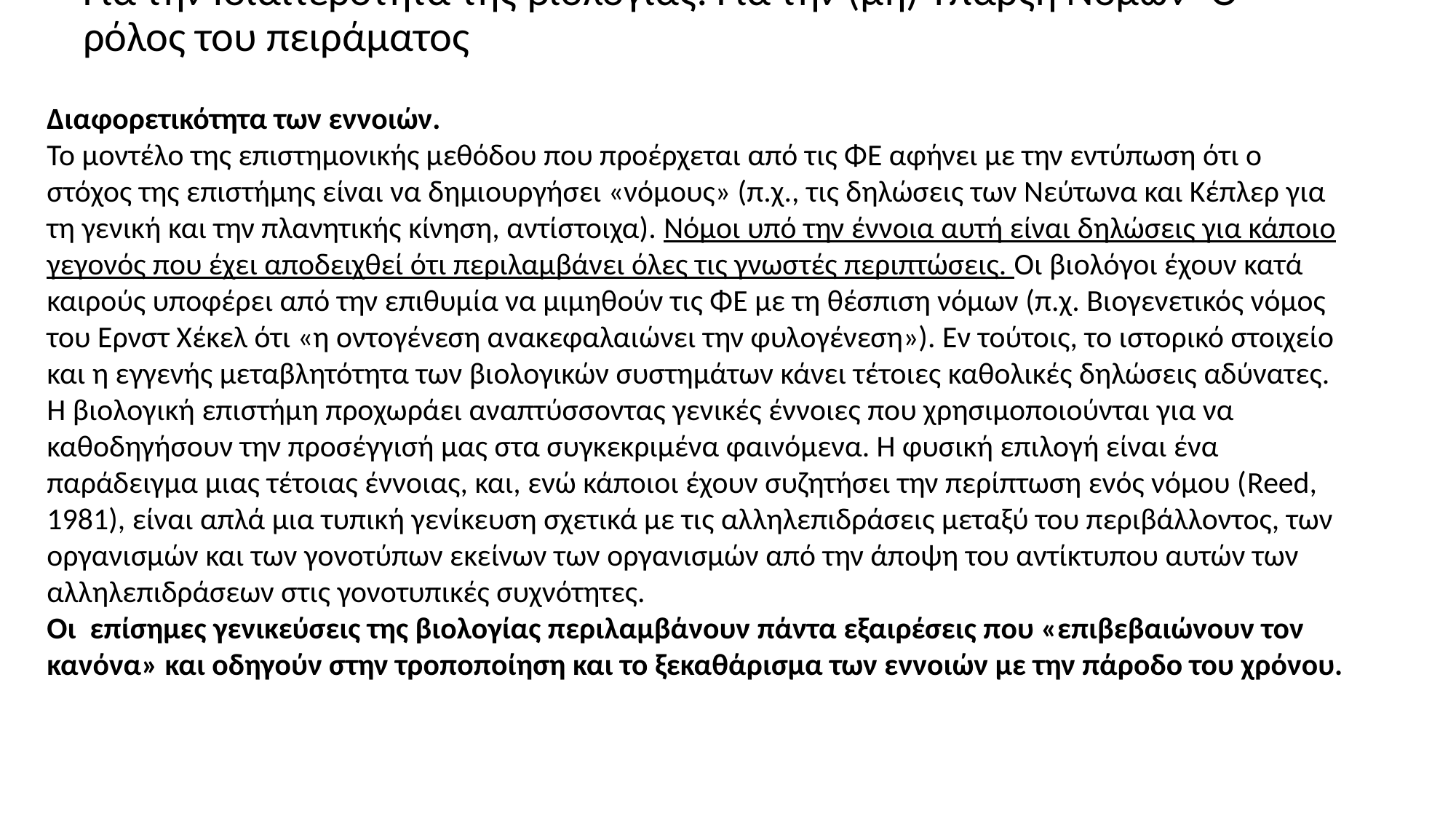

# Για την Ιδιαιτερότητα της βιολογίας: Για την (μη) Ύπαρξη Νόμων- Ο ρόλος του πειράματος
Διαφορετικότητα των εννοιών.
Το µοντέλο της επιστηµονικής µεθόδου που προέρχεται από τις ΦΕ αφήνει µε την εντύπωση ότι ο στόχος της επιστήµης είναι να δηµιουργήσει «νόµους» (π.χ., τις δηλώσεις των Νεύτωνα και Κέπλερ για τη γενική και την πλανητικής κίνηση, αντίστοιχα). Νόµοι υπό την έννοια αυτή είναι δηλώσεις για κάποιο γεγονός που έχει αποδειχθεί ότι περιλαµβάνει όλες τις γνωστές περιπτώσεις. Οι βιολόγοι έχουν κατά καιρούς υποφέρει από την επιθυµία να µιµηθούν τις ΦΕ µε τη θέσπιση νόµων (π.χ. Βιογενετικός νόµος του Ερνστ Χέκελ ότι «η οντογένεση ανακεφαλαιώνει την φυλογένεση»). Εν τούτοις, το ιστορικό στοιχείο και η εγγενής µεταβλητότητα των βιολογικών συστημάτων κάνει τέτοιες καθολικές δηλώσεις αδύνατες. Η βιολογική επιστήμη προχωράει αναπτύσσοντας γενικές έννοιες που χρησιμοποιούνται για να καθοδηγήσουν την προσέγγισή µας στα συγκεκριμένα φαινόµενα. Η φυσική επιλογή είναι ένα παράδειγµα µιας τέτοιας έννοιας, και, ενώ κάποιοι έχουν συζητήσει την περίπτωση ενός νόµου (Reed, 1981), είναι απλά µια τυπική γενίκευση σχετικά µε τις αλληλεπιδράσεις µεταξύ του περιβάλλοντος, των οργανισµών και των γονοτύπων εκείνων των οργανισµών από την άποψη του αντίκτυπου αυτών των αλληλεπιδράσεων στις γονοτυπικές συχνότητες.
Οι  επίσηµες γενικεύσεις της βιολογίας περιλαµβάνουν πάντα εξαιρέσεις που «επιβεβαιώνουν τον κανόνα» και οδηγούν στην τροποποίηση και το ξεκαθάρισµα των εννοιών µε την πάροδο του χρόνου.